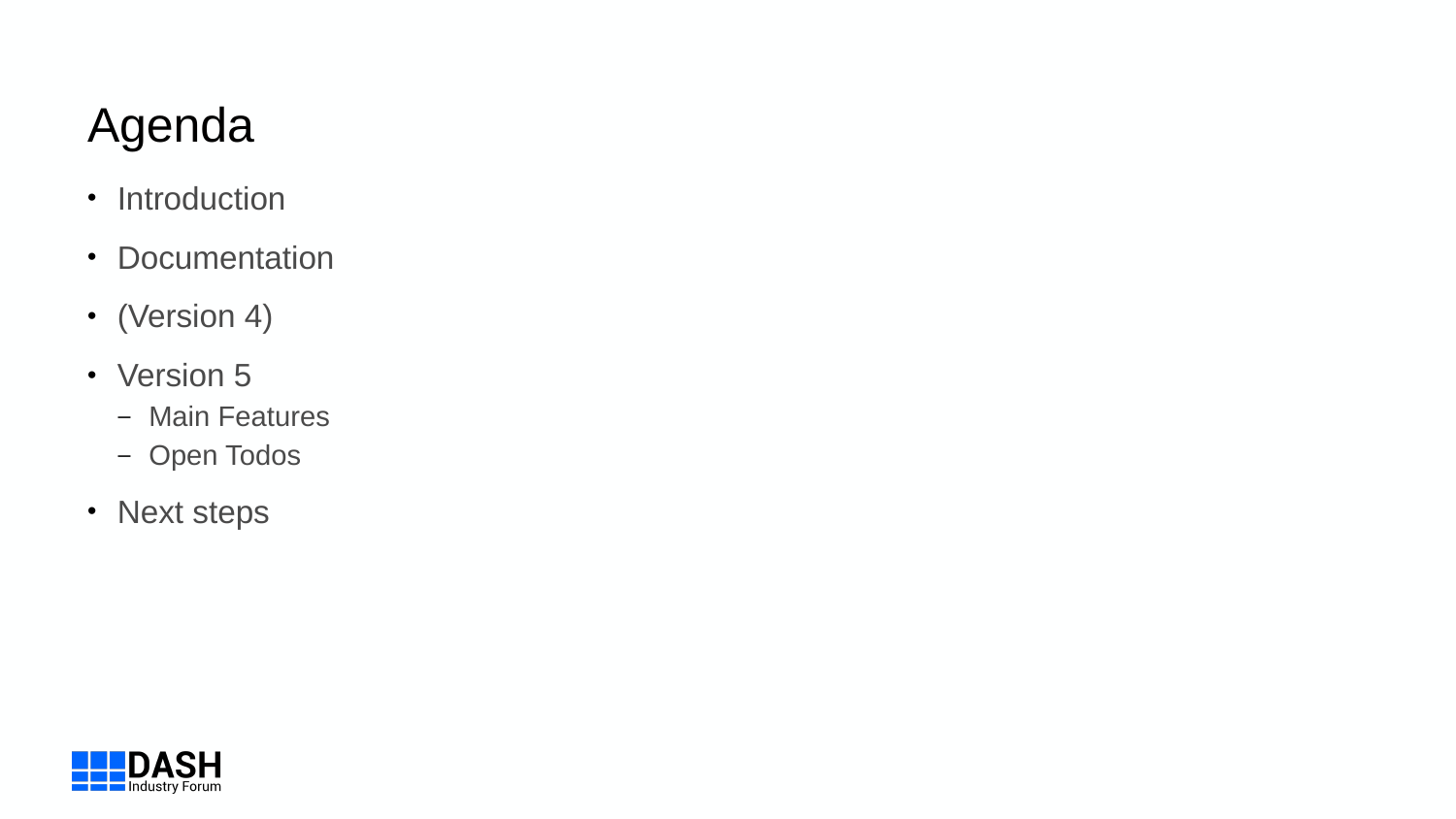

# Agenda
Introduction
Documentation
(Version 4)
Version 5
Main Features
Open Todos
Next steps